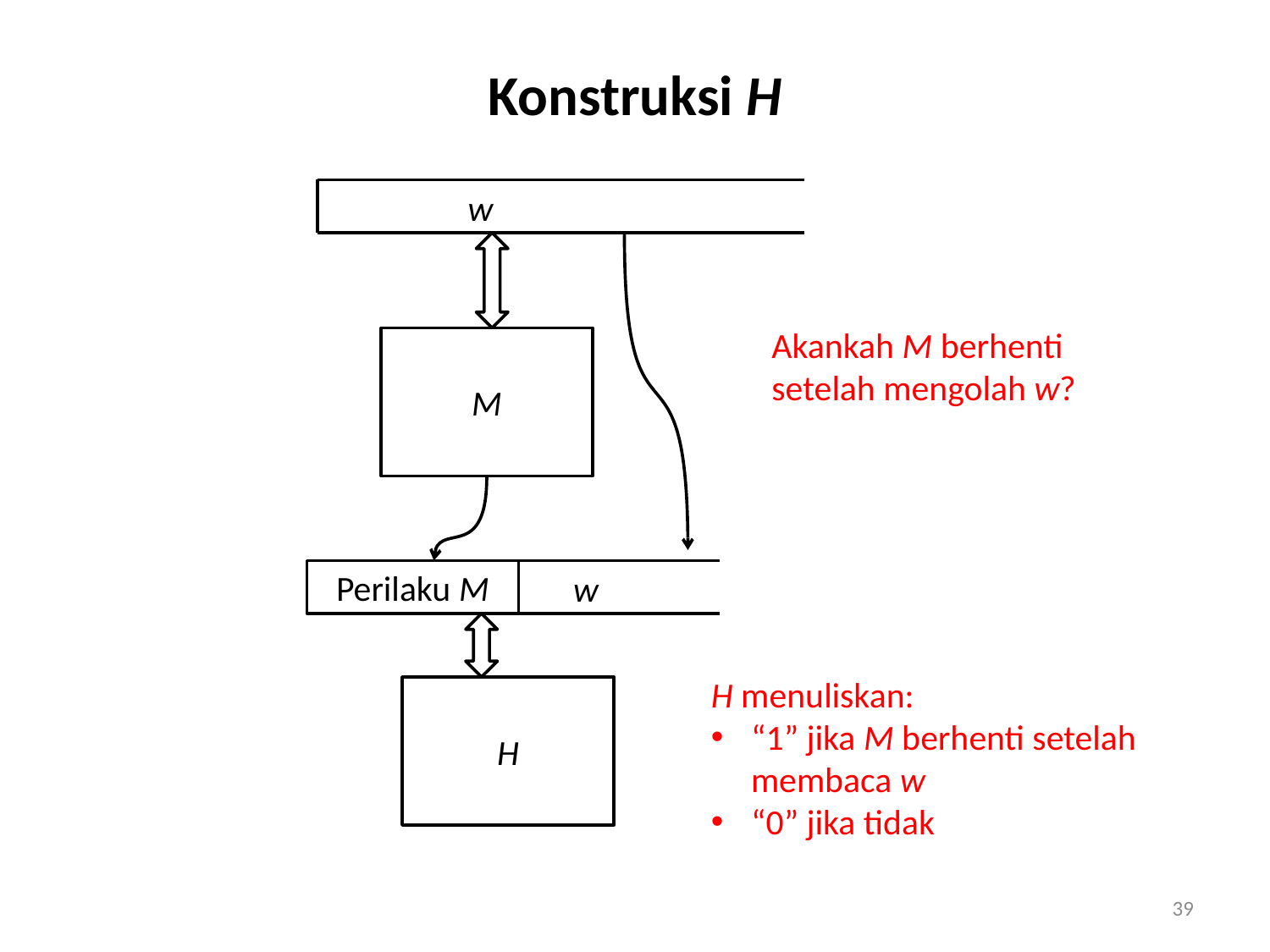

Konstruksi H
w

Akankah M berhenti
setelah mengolah w?
M
Perilaku M
w

H menuliskan:
“1” jika M berhenti setelah membaca w
“0” jika tidak
H
39